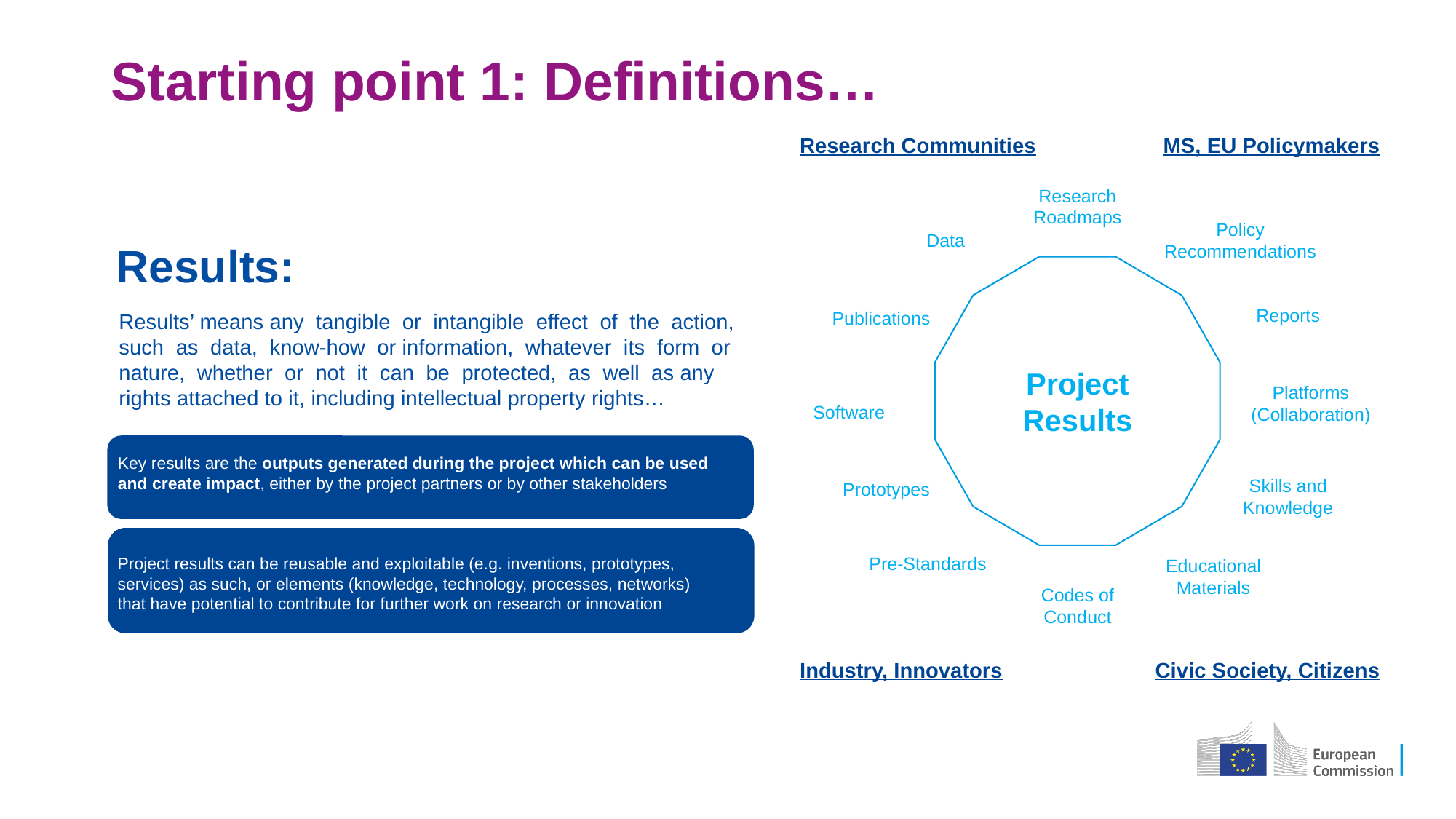

# Starting point 1: Definitions…
Research Communities
MS, EU Policymakers
Research Roadmaps
Data
Policy Recommendations
Results:

Publications
Reports
Results’ means any  tangible  or  intangible  effect  of  the  action,  such  as  data,  know-how  or information,  whatever  its  form  or  nature,  whether  or  not  it  can  be  protected,  as  well  as any rights attached to it, including intellectual property rights…
Project Results
Platforms (Collaboration)
Software

Key results are the outputs generated during the project which can be used and create impact, either by the project partners or by other stakeholders
Prototypes
Skills and Knowledge

Pre-Standards
Educational Materials
Project results can be reusable and exploitable (e.g. inventions, prototypes, services) as such, or elements (knowledge, technology, processes, networks) that have potential to contribute for further work on research or innovation
Codes of Conduct
Industry, Innovators
Civic Society, Citizens